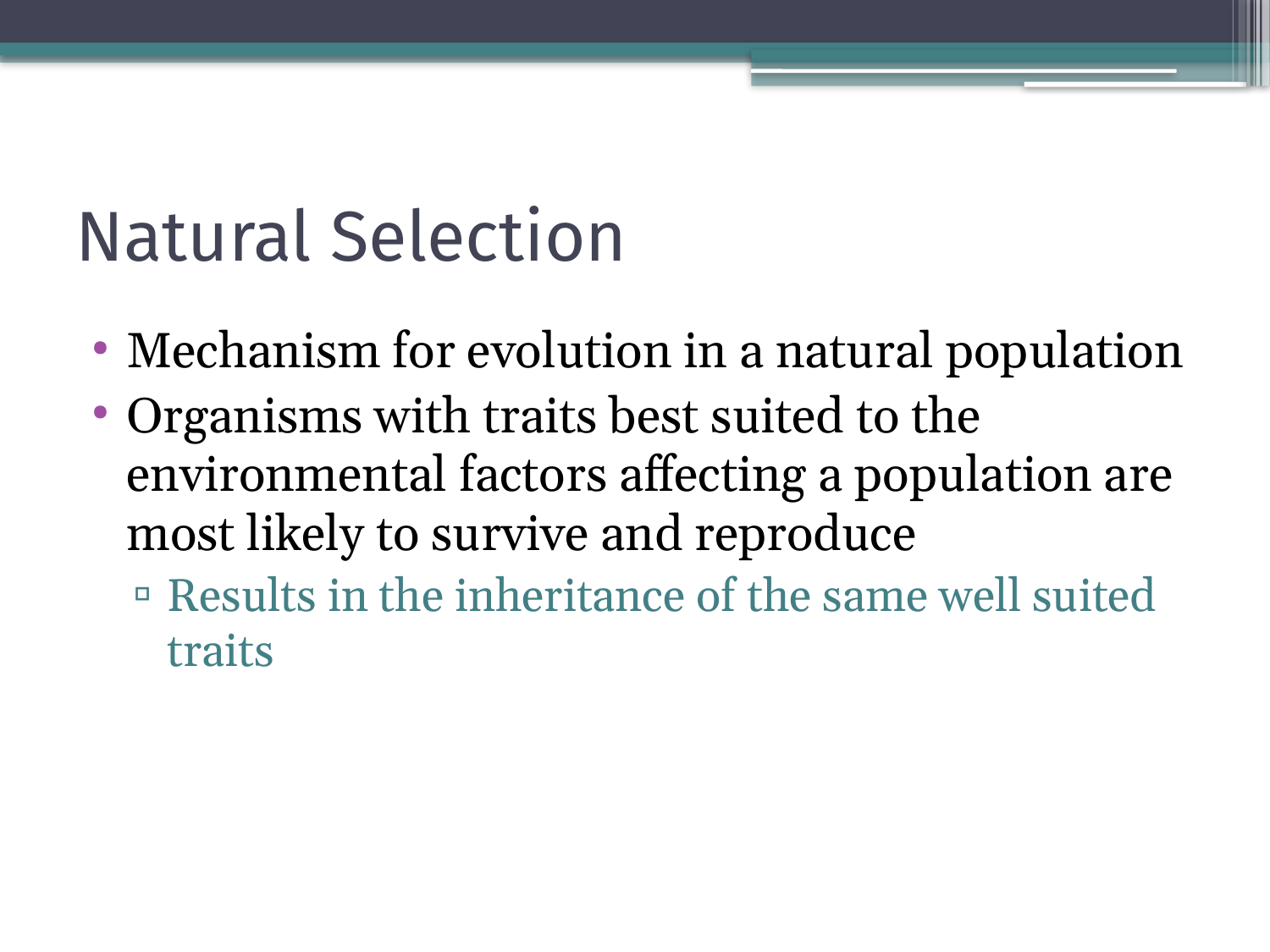

# Natural Selection
Mechanism for evolution in a natural population
Organisms with traits best suited to the environmental factors affecting a population are most likely to survive and reproduce
Results in the inheritance of the same well suited traits